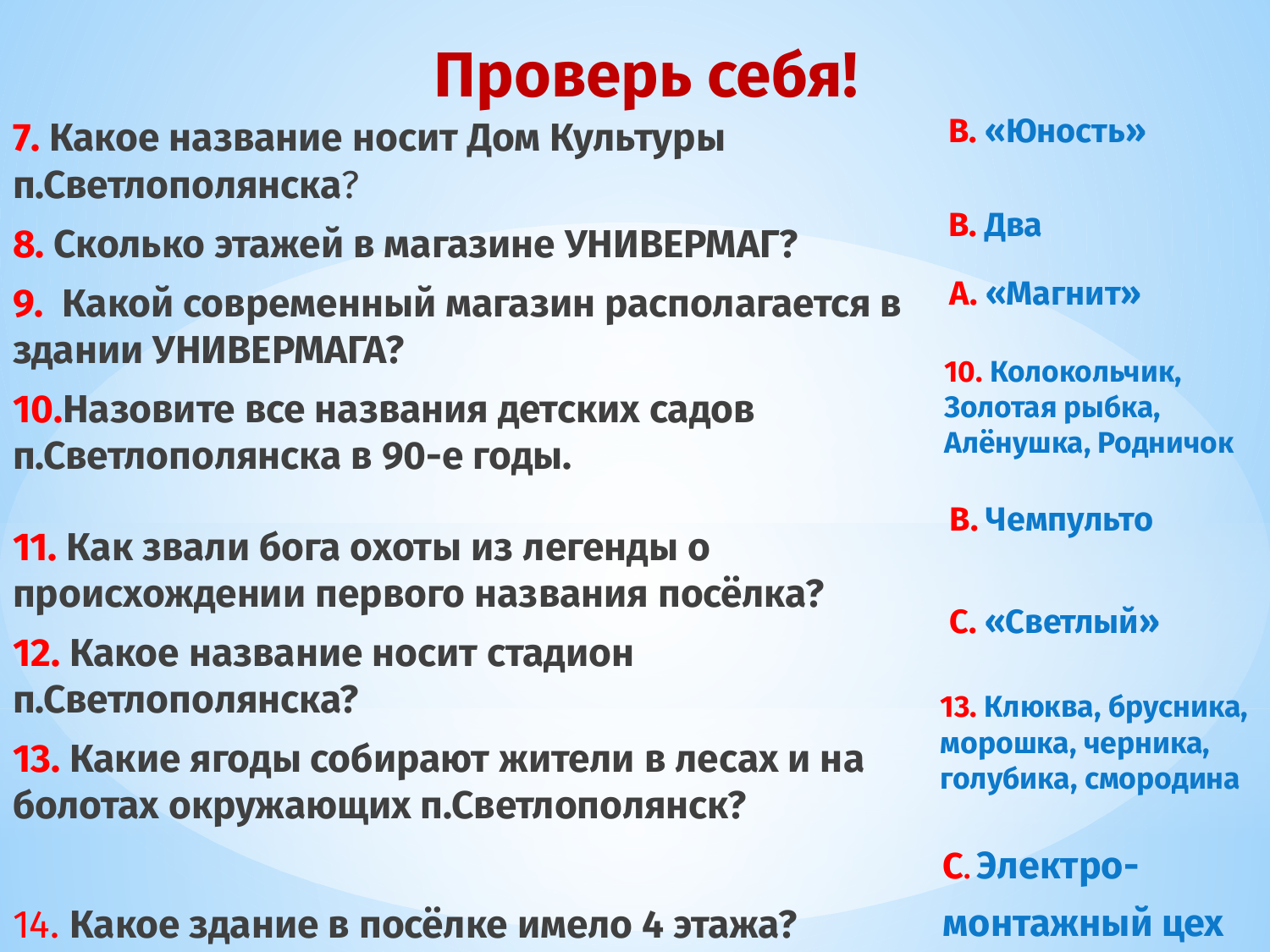

# Проверь себя!
В. «Юность»

7. Какое название носит Дом Культуры п.Светлополянска?
8. Сколько этажей в магазине УНИВЕРМАГ?
9.  Какой современный магазин располагается в здании УНИВЕРМАГА?
10.Назовите все названия детских садов п.Светлополянска в 90-е годы.

11. Как звали бога охоты из легенды о происхождении первого названия посёлка?
12. Какое название носит стадион п.Светлополянска?
13. Какие ягоды собирают жители в лесах и на болотах окружающих п.Светлополянск?

14. Какое здание в посёлке имело 4 этажа?

В. Два

А. «Магнит»

10. Колокольчик, Золотая рыбка, Алёнушка, Родничок

В. Чемпульто

С. «Светлый»

13. Клюква, брусника, морошка, черника, голубика, смородина

С. Электро-
монтажный цех